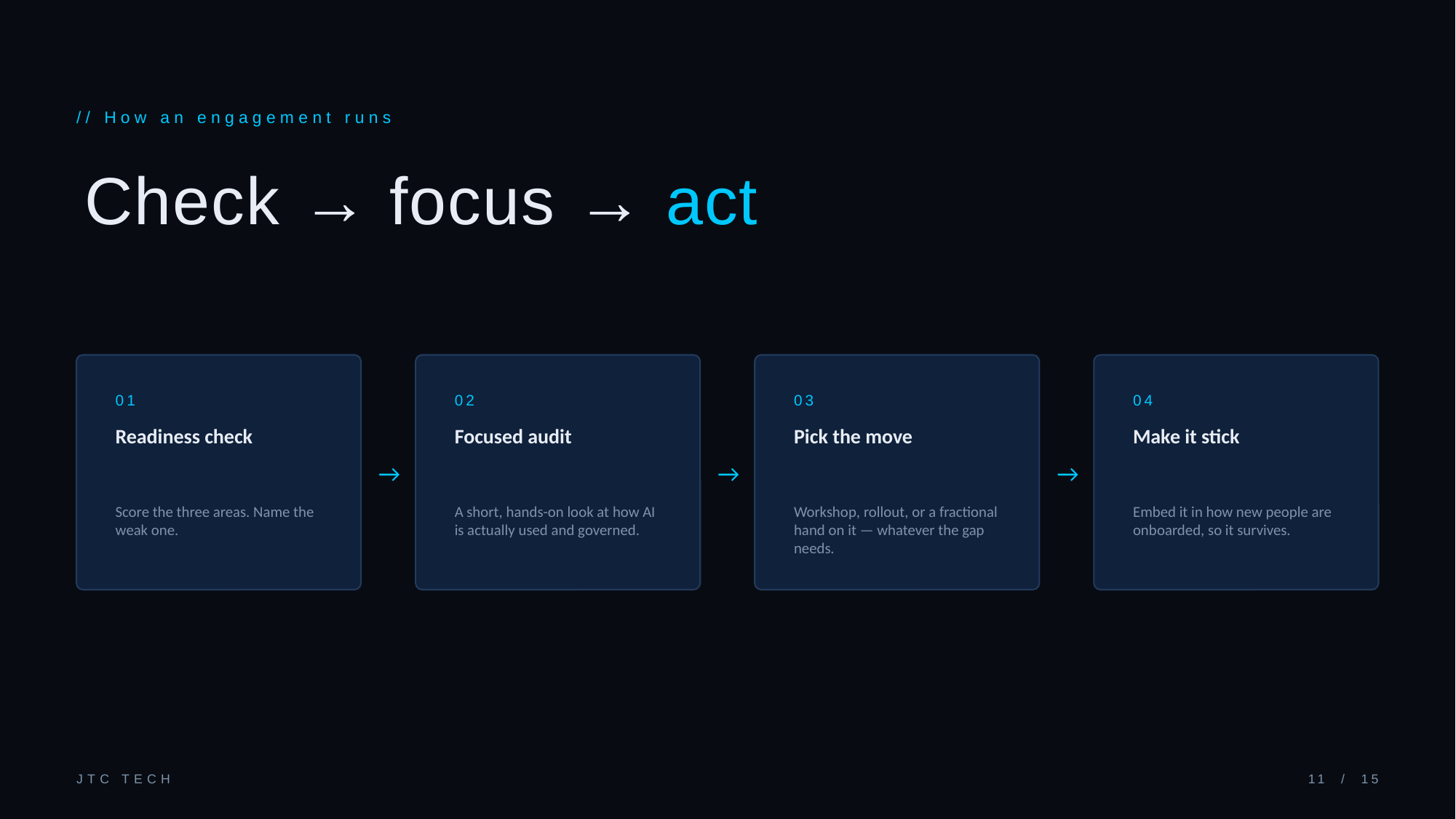

// How an engagement runs
Check → focus → act

01
02
03
04
Readiness check
Focused audit
Pick the move
Make it stick
→
→
→
Score the three areas. Name the weak one.
A short, hands-on look at how AI is actually used and governed.
Workshop, rollout, or a fractional hand on it — whatever the gap needs.
Embed it in how new people are onboarded, so it survives.
JTC TECH
11  /  15